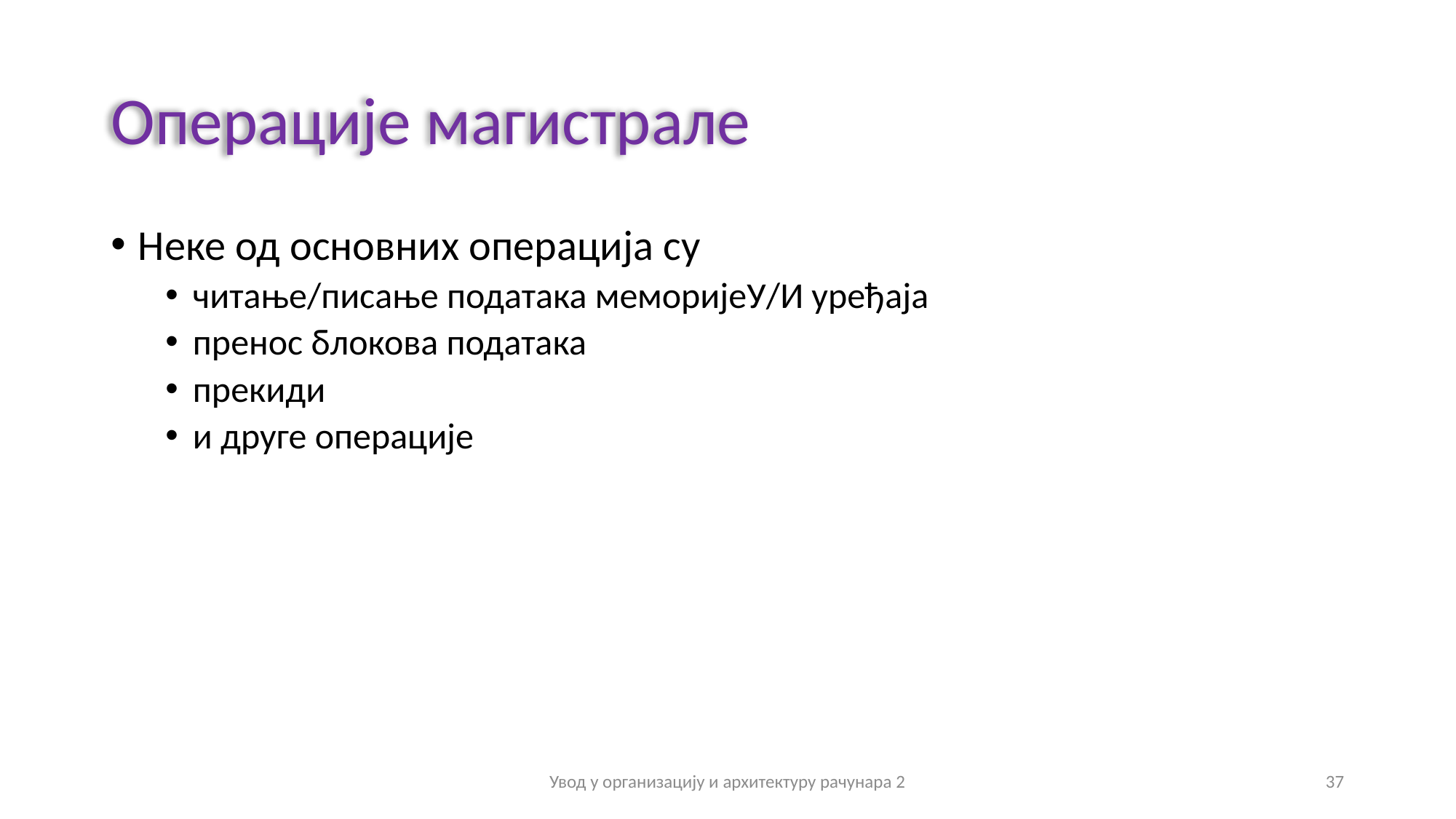

# Операције магистрале
Неке од основних операција су
читање/писање података меморијеУ/И уређаја
пренос блокова података
прекиди
и друге операције
Увод у организацију и архитектуру рачунара 2
37